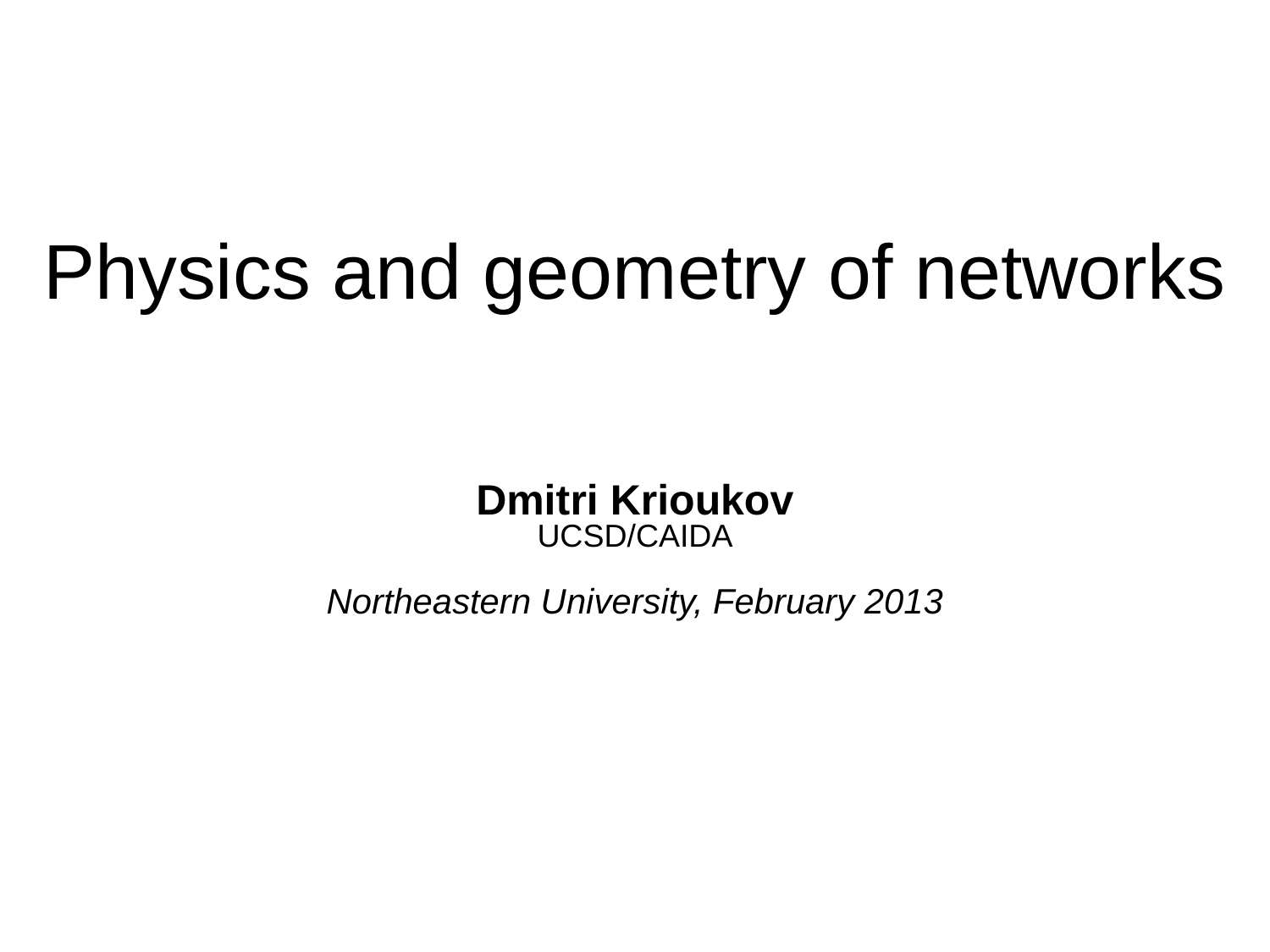

# Physics and geometry of networks
Dmitri Krioukov
UCSD/CAIDA
Northeastern University, February 2013